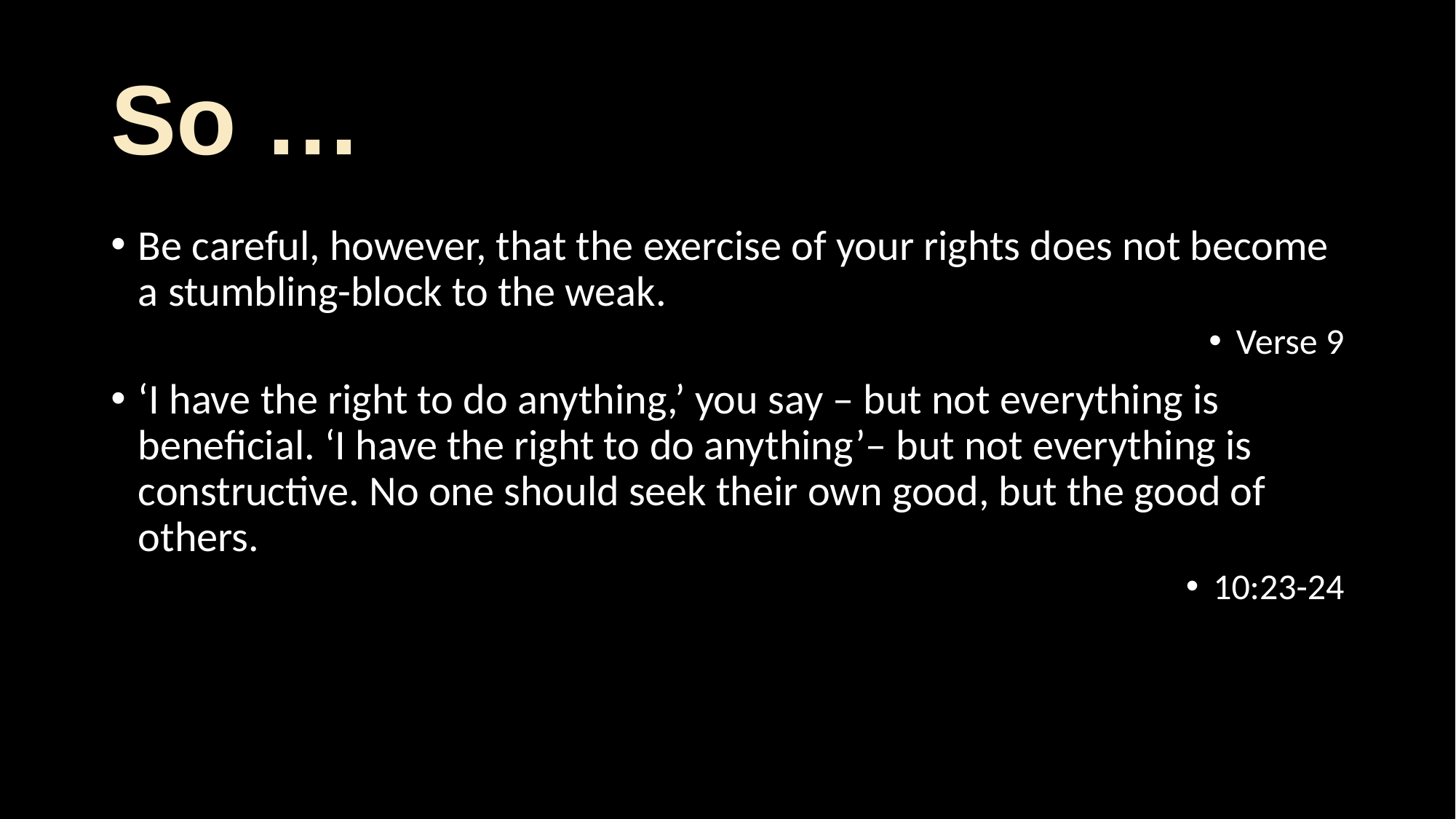

# So …
Be careful, however, that the exercise of your rights does not become a stumbling-block to the weak.
Verse 9
‘I have the right to do anything,’ you say – but not everything is beneficial. ‘I have the right to do anything’– but not everything is constructive. No one should seek their own good, but the good of others.
10:23-24